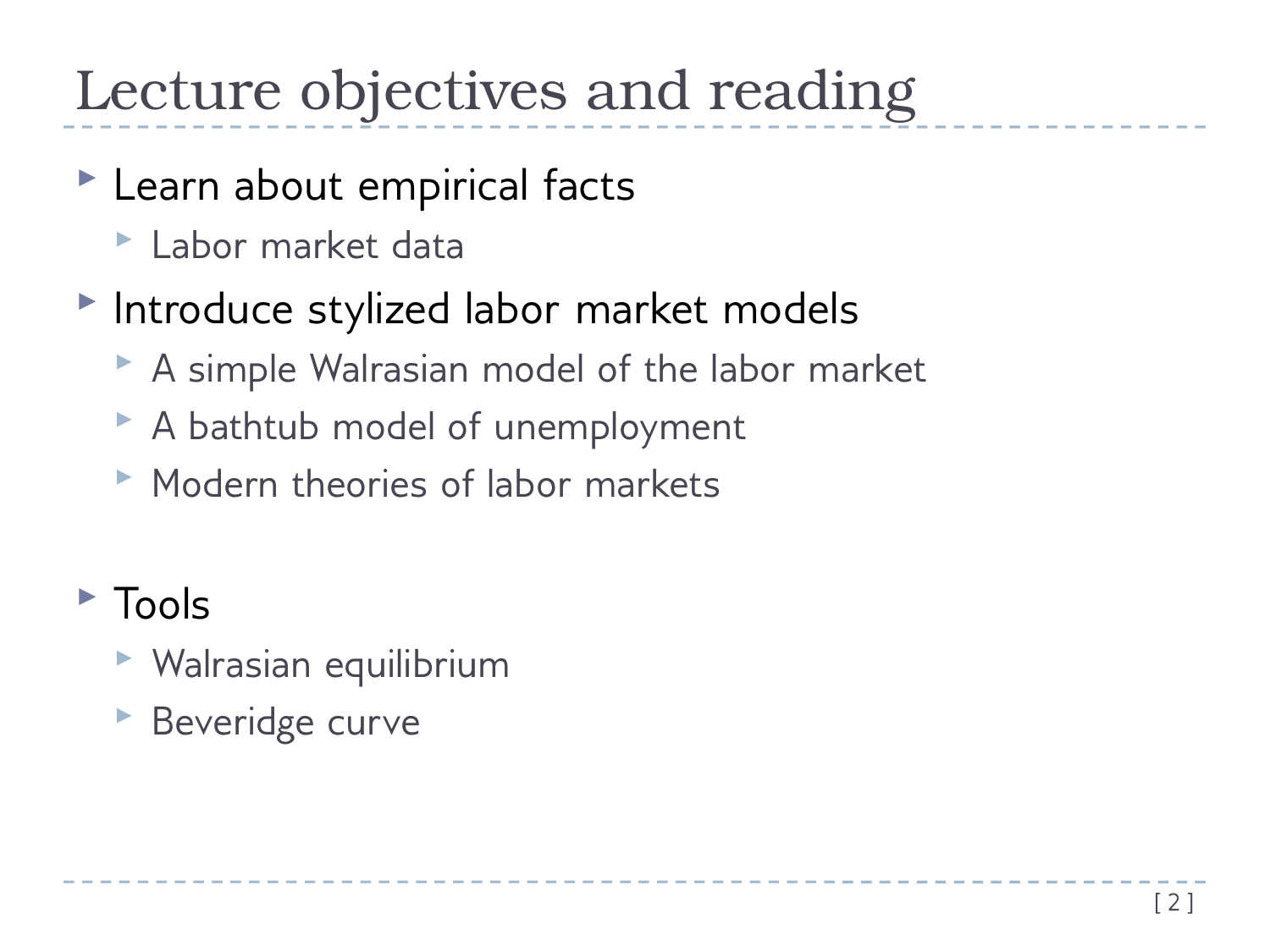

# Lecture objectives and reading
Learn about empirical facts
Labor market data
Introduce stylized labor market models
A simple Walrasian model of the labor market
A bathtub model of unemployment
Modern theories of labor markets

Tools
Walrasian equilibrium
Beveridge curve
[ 2 ]